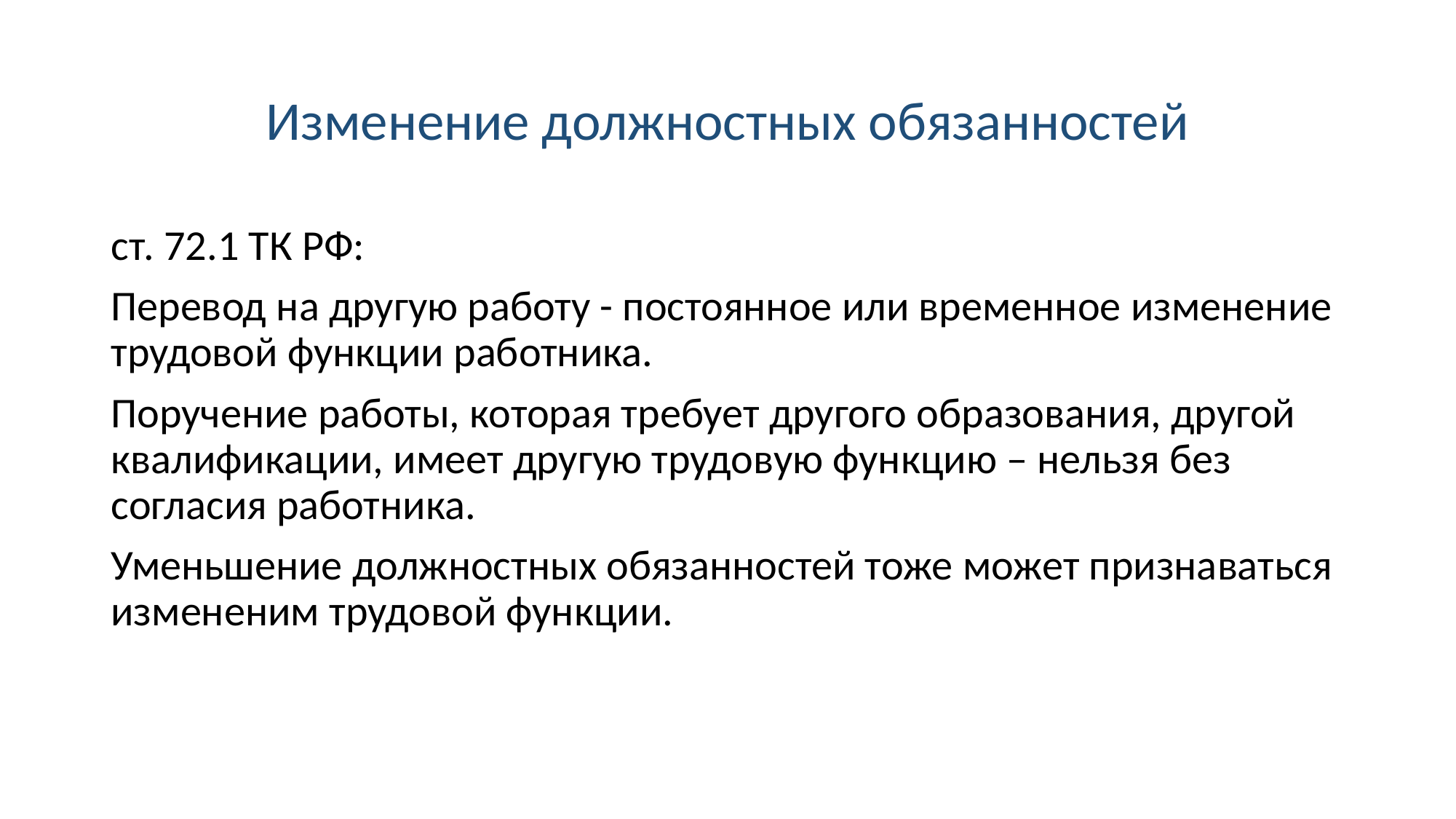

# Изменение должностных обязанностей
ст. 72.1 ТК РФ:
Перевод на другую работу - постоянное или временное изменение трудовой функции работника.
Поручение работы, которая требует другого образования, другой квалификации, имеет другую трудовую функцию – нельзя без согласия работника.
Уменьшение должностных обязанностей тоже может признаваться измененим трудовой функции.